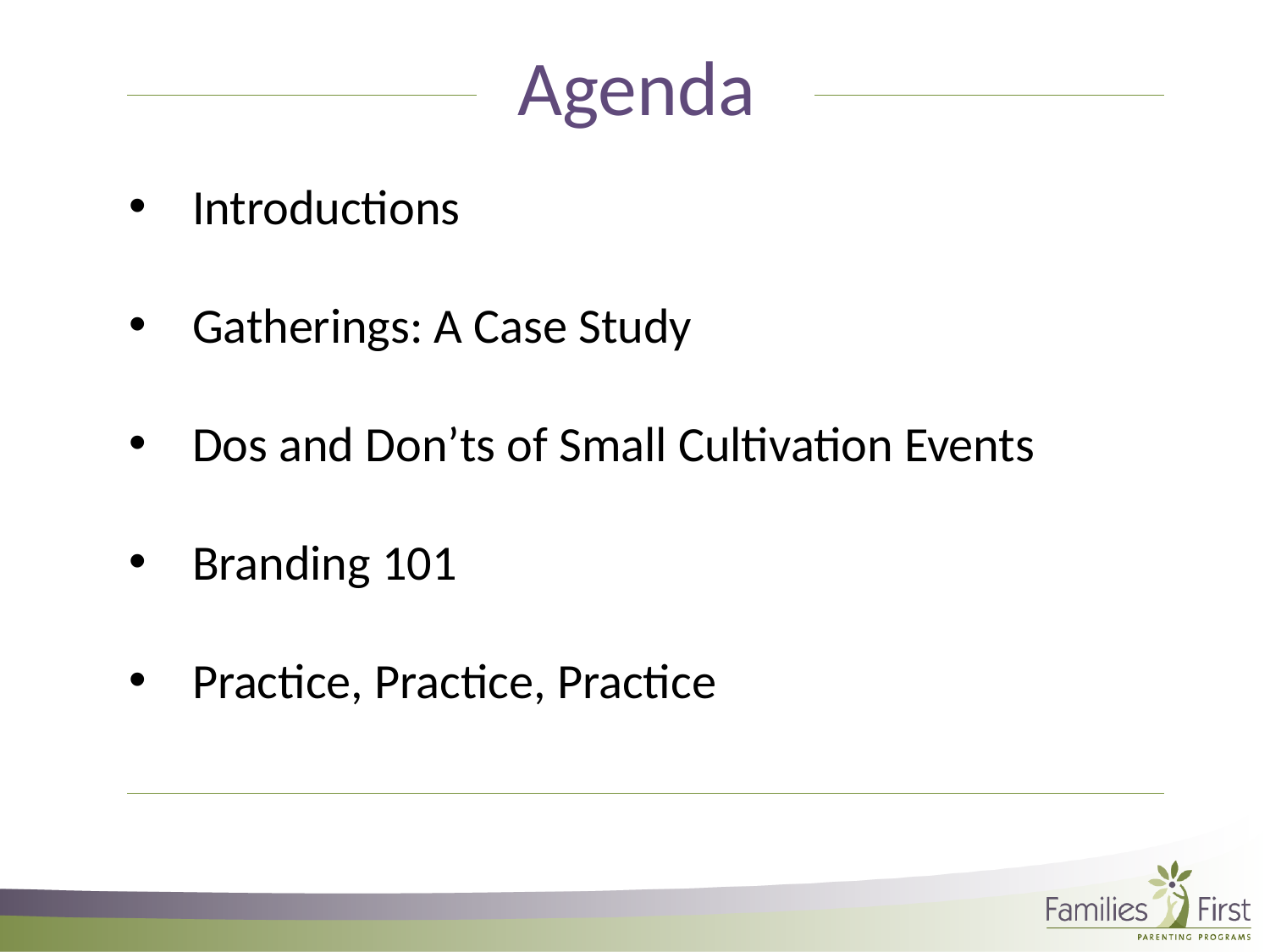

Agenda
Introductions

Gatherings: A Case Study

Dos and Don’ts of Small Cultivation Events

Branding 101

Practice, Practice, Practice